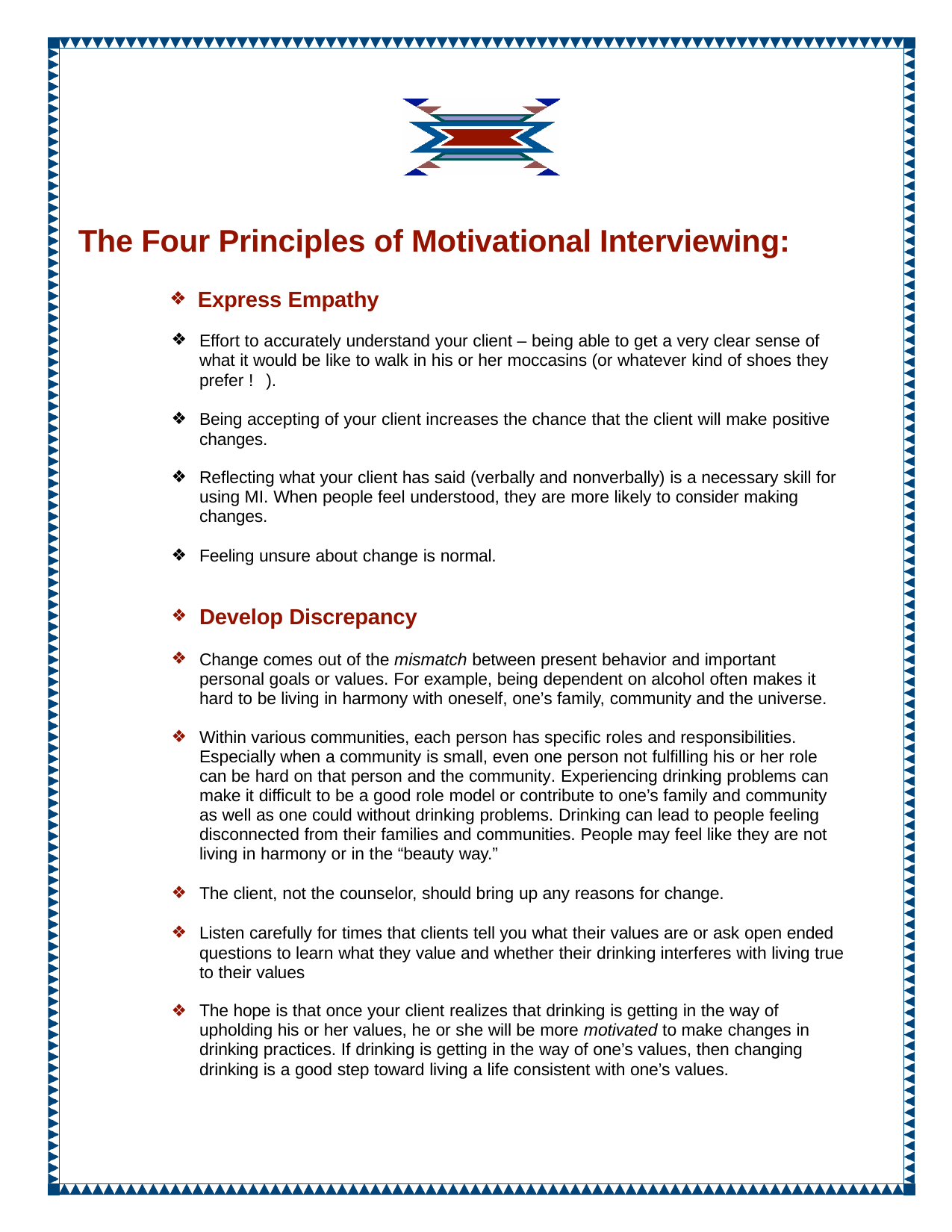

# The Four Principles of Motivational Interviewing:
Express Empathy
Effort to accurately understand your client – being able to get a very clear sense of what it would be like to walk in his or her moccasins (or whatever kind of shoes they prefer !).

Being accepting of your client increases the chance that the client will make positive changes.

Reflecting what your client has said (verbally and nonverbally) is a necessary skill for using MI. When people feel understood, they are more likely to consider making changes.

Feeling unsure about change is normal.
Develop Discrepancy

Change comes out of the mismatch between present behavior and important personal goals or values. For example, being dependent on alcohol often makes it hard to be living in harmony with oneself, one’s family, community and the universe.

Within various communities, each person has specific roles and responsibilities. Especially when a community is small, even one person not fulfilling his or her role can be hard on that person and the community. Experiencing drinking problems can make it difficult to be a good role model or contribute to one’s family and community as well as one could without drinking problems. Drinking can lead to people feeling disconnected from their families and communities. People may feel like they are not living in harmony or in the “beauty way.”

The client, not the counselor, should bring up any reasons for change.

Listen carefully for times that clients tell you what their values are or ask open ended questions to learn what they value and whether their drinking interferes with living true to their values

The hope is that once your client realizes that drinking is getting in the way of upholding his or her values, he or she will be more motivated to make changes in drinking practices. If drinking is getting in the way of one’s values, then changing drinking is a good step toward living a life consistent with one’s values.